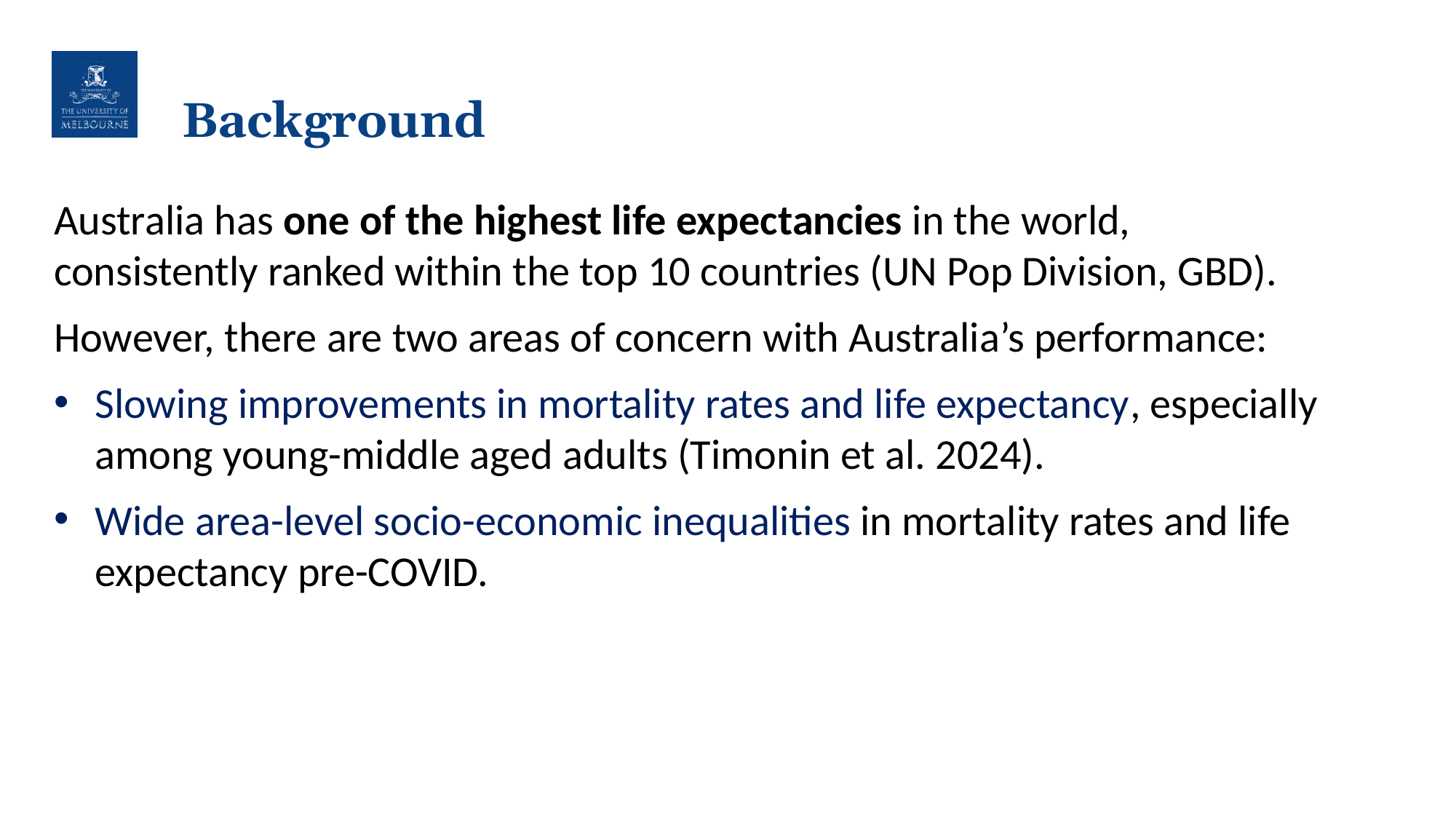

# Background
Australia has one of the highest life expectancies in the world, consistently ranked within the top 10 countries (UN Pop Division, GBD).
However, there are two areas of concern with Australia’s performance:
Slowing improvements in mortality rates and life expectancy, especially among young-middle aged adults (Timonin et al. 2024).
Wide area-level socio-economic inequalities in mortality rates and life expectancy pre-COVID.